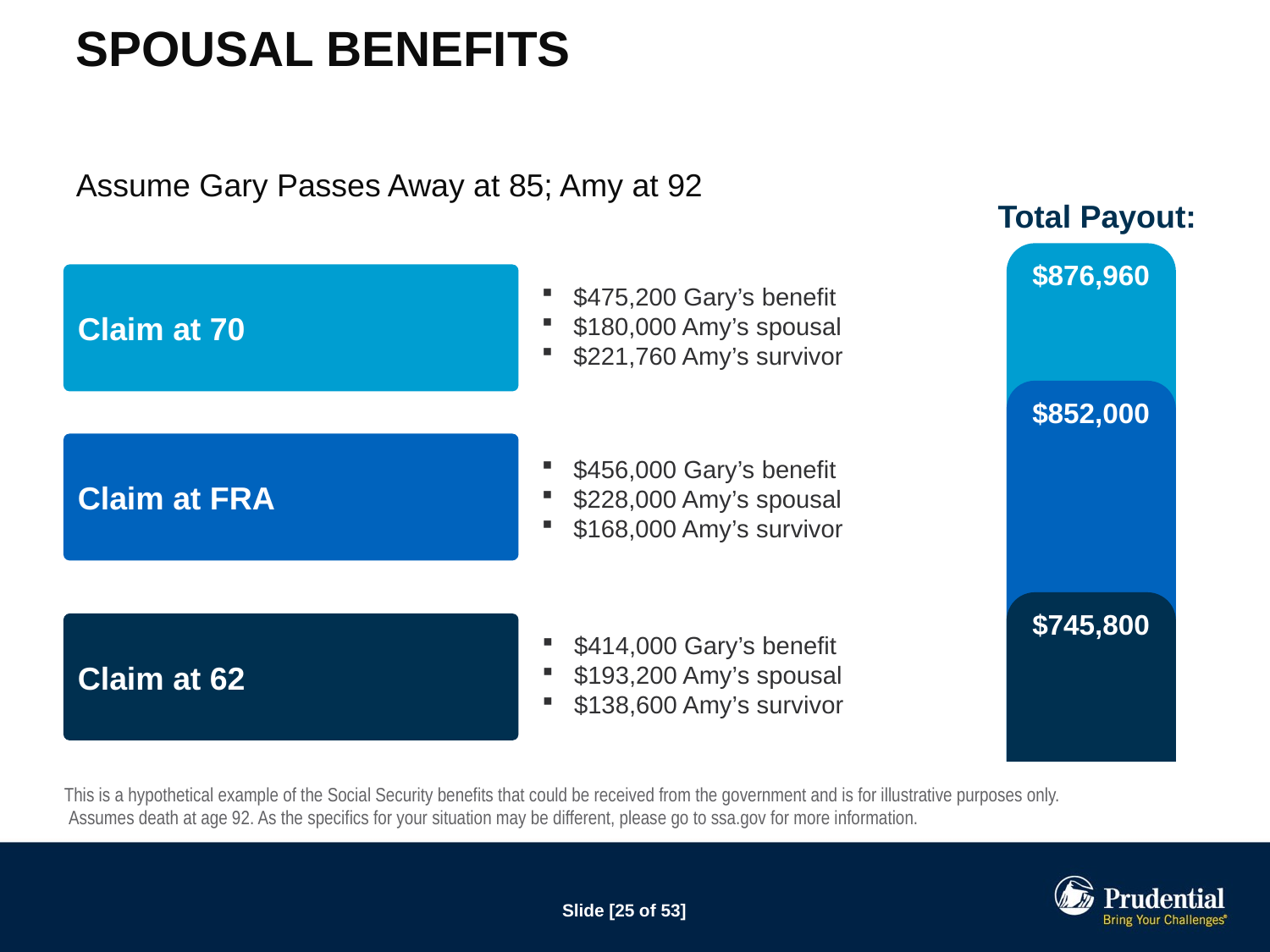

# Spousal Benefits
Assume Gary Passes Away at 85; Amy at 92
Total Payout:
$876,960
Claim at 70
$475,200 Gary’s benefit
$180,000 Amy’s spousal
$221,760 Amy’s survivor
$852,000
Claim at FRA
$456,000 Gary’s benefit
$228,000 Amy’s spousal
$168,000 Amy’s survivor
$745,800
Claim at 62
$414,000 Gary’s benefit
$193,200 Amy’s spousal
$138,600 Amy’s survivor
This is a hypothetical example of the Social Security benefits that could be received from the government and is for illustrative purposes only.
 Assumes death at age 92. As the specifics for your situation may be different, please go to ssa.gov for more information.